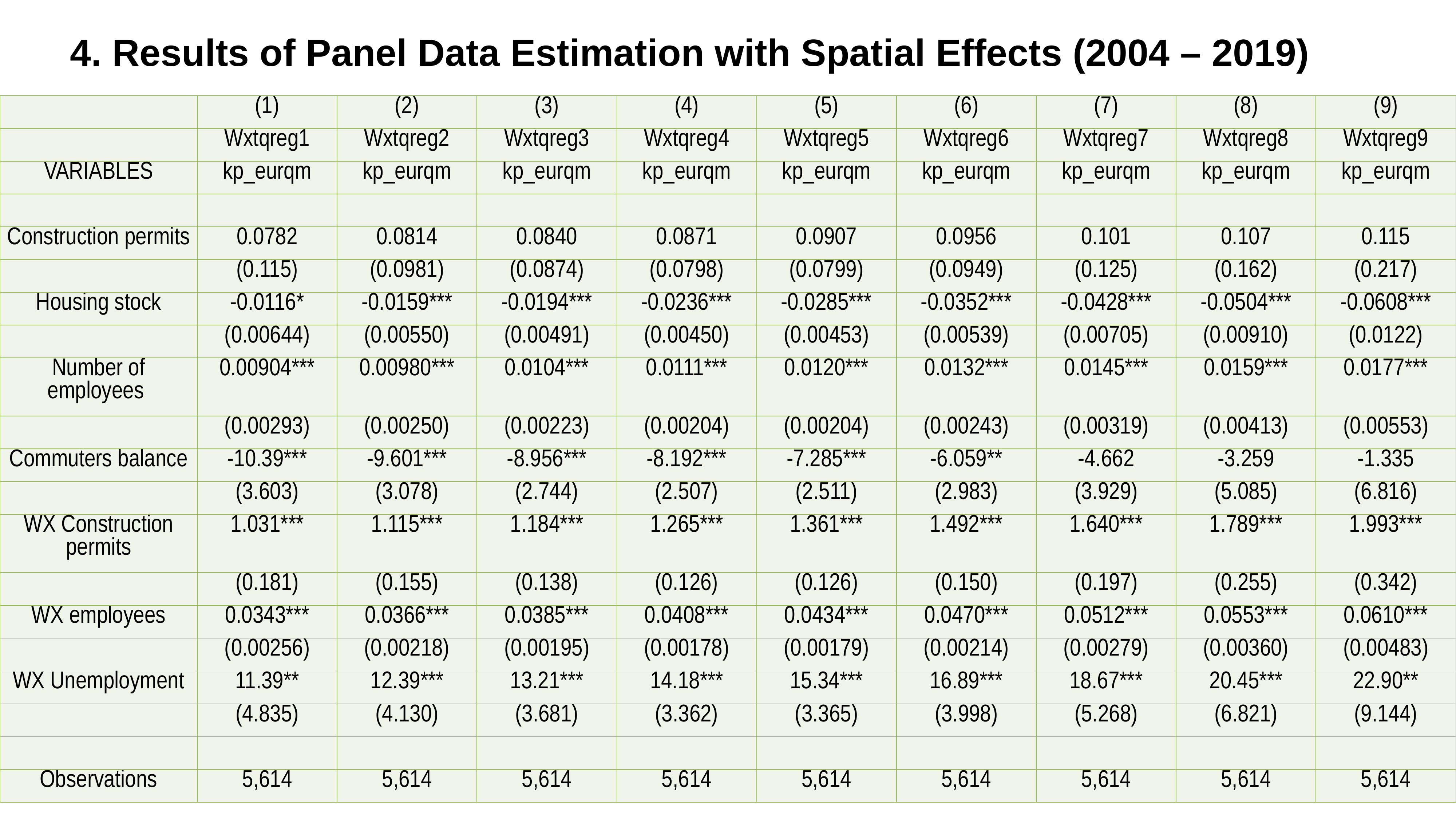

4. Results of Panel Data Estimation with Spatial Effects (2004 – 2019)
|  | (1) | (2) | (3) | (4) | (5) | (6) | (7) | (8) | (9) |
| --- | --- | --- | --- | --- | --- | --- | --- | --- | --- |
|  | Wxtqreg1 | Wxtqreg2 | Wxtqreg3 | Wxtqreg4 | Wxtqreg5 | Wxtqreg6 | Wxtqreg7 | Wxtqreg8 | Wxtqreg9 |
| VARIABLES | kp\_eurqm | kp\_eurqm | kp\_eurqm | kp\_eurqm | kp\_eurqm | kp\_eurqm | kp\_eurqm | kp\_eurqm | kp\_eurqm |
|  |  |  |  |  |  |  |  |  |  |
| Construction permits | 0.0782 | 0.0814 | 0.0840 | 0.0871 | 0.0907 | 0.0956 | 0.101 | 0.107 | 0.115 |
|  | (0.115) | (0.0981) | (0.0874) | (0.0798) | (0.0799) | (0.0949) | (0.125) | (0.162) | (0.217) |
| Housing stock | -0.0116\* | -0.0159\*\*\* | -0.0194\*\*\* | -0.0236\*\*\* | -0.0285\*\*\* | -0.0352\*\*\* | -0.0428\*\*\* | -0.0504\*\*\* | -0.0608\*\*\* |
|  | (0.00644) | (0.00550) | (0.00491) | (0.00450) | (0.00453) | (0.00539) | (0.00705) | (0.00910) | (0.0122) |
| Number of employees | 0.00904\*\*\* | 0.00980\*\*\* | 0.0104\*\*\* | 0.0111\*\*\* | 0.0120\*\*\* | 0.0132\*\*\* | 0.0145\*\*\* | 0.0159\*\*\* | 0.0177\*\*\* |
|  | (0.00293) | (0.00250) | (0.00223) | (0.00204) | (0.00204) | (0.00243) | (0.00319) | (0.00413) | (0.00553) |
| Commuters balance | -10.39\*\*\* | -9.601\*\*\* | -8.956\*\*\* | -8.192\*\*\* | -7.285\*\*\* | -6.059\*\* | -4.662 | -3.259 | -1.335 |
|  | (3.603) | (3.078) | (2.744) | (2.507) | (2.511) | (2.983) | (3.929) | (5.085) | (6.816) |
| WX Construction permits | 1.031\*\*\* | 1.115\*\*\* | 1.184\*\*\* | 1.265\*\*\* | 1.361\*\*\* | 1.492\*\*\* | 1.640\*\*\* | 1.789\*\*\* | 1.993\*\*\* |
|  | (0.181) | (0.155) | (0.138) | (0.126) | (0.126) | (0.150) | (0.197) | (0.255) | (0.342) |
| WX employees | 0.0343\*\*\* | 0.0366\*\*\* | 0.0385\*\*\* | 0.0408\*\*\* | 0.0434\*\*\* | 0.0470\*\*\* | 0.0512\*\*\* | 0.0553\*\*\* | 0.0610\*\*\* |
|  | (0.00256) | (0.00218) | (0.00195) | (0.00178) | (0.00179) | (0.00214) | (0.00279) | (0.00360) | (0.00483) |
| WX Unemployment | 11.39\*\* | 12.39\*\*\* | 13.21\*\*\* | 14.18\*\*\* | 15.34\*\*\* | 16.89\*\*\* | 18.67\*\*\* | 20.45\*\*\* | 22.90\*\* |
|  | (4.835) | (4.130) | (3.681) | (3.362) | (3.365) | (3.998) | (5.268) | (6.821) | (9.144) |
|  |  |  |  |  |  |  |  |  |  |
| Observations | 5,614 | 5,614 | 5,614 | 5,614 | 5,614 | 5,614 | 5,614 | 5,614 | 5,614 |
22